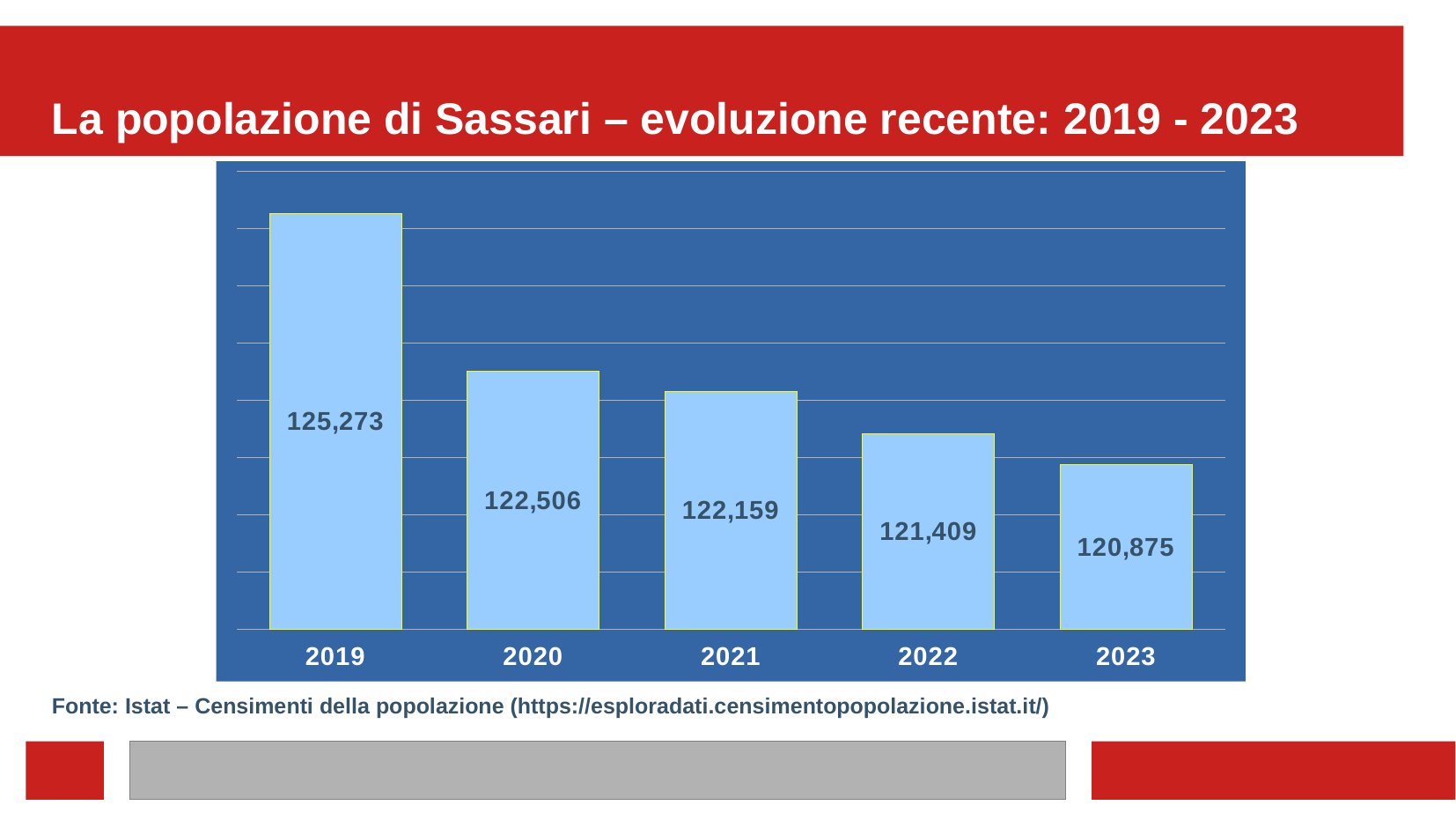

La popolazione di Sassari – evoluzione recente: 2019 - 2023

### Chart

| Category | popolazione |
|---|---|
| 2019 | 125273.0 |
| 2020 | 122506.0 |
| 2021 | 122159.0 |
| 2022 | 121409.0 |
| 2023 | 120875.0 |
Fonte: Istat – Censimenti della popolazione (https://esploradati.censimentopopolazione.istat.it/)